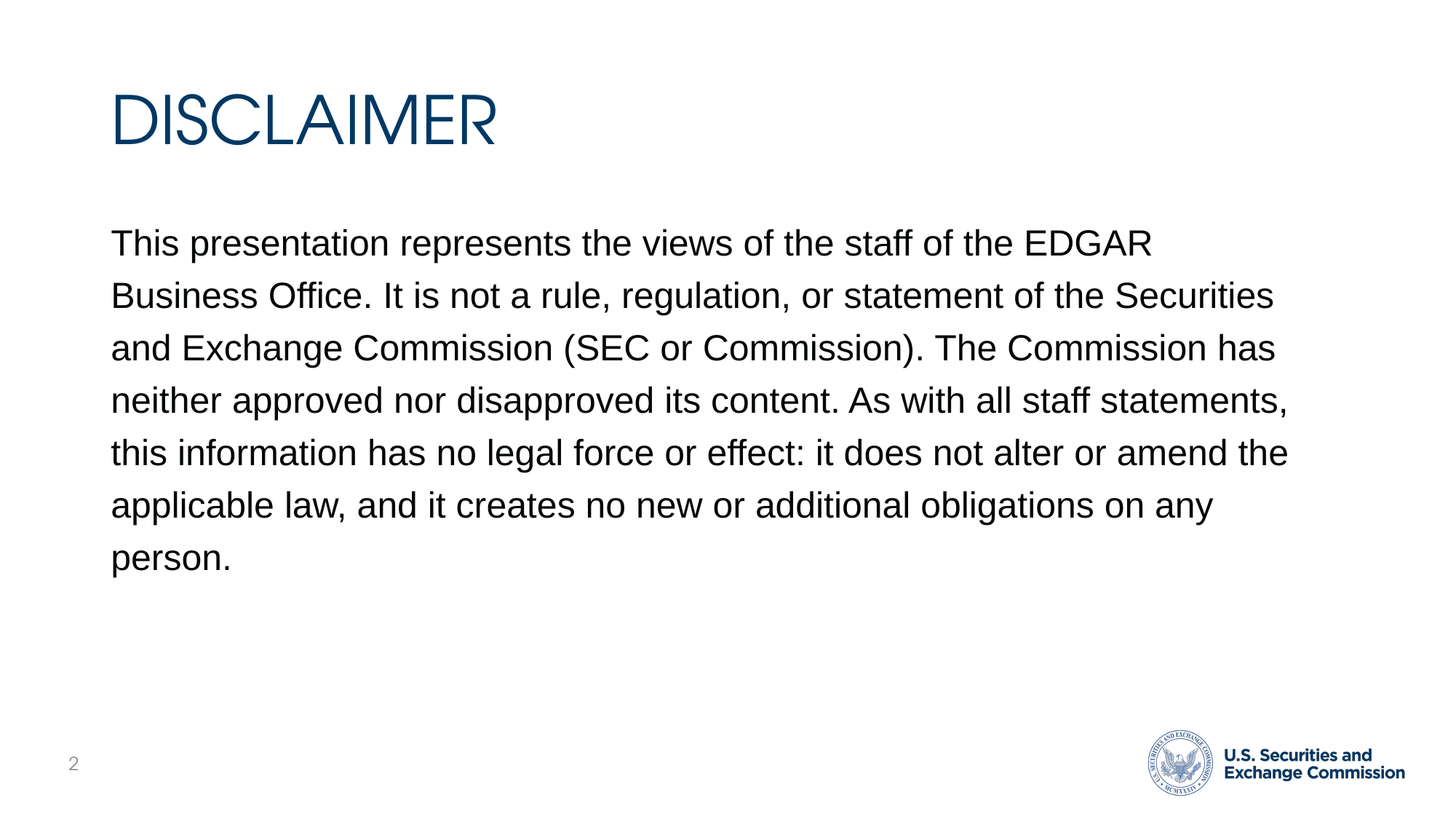

# disclaimer
This presentation represents the views of the staff of the EDGAR Business Office. It is not a rule, regulation, or statement of the Securities and Exchange Commission (SEC or Commission). The Commission has neither approved nor disapproved its content. As with all staff statements, this information has no legal force or effect: it does not alter or amend the applicable law, and it creates no new or additional obligations on any person.
2